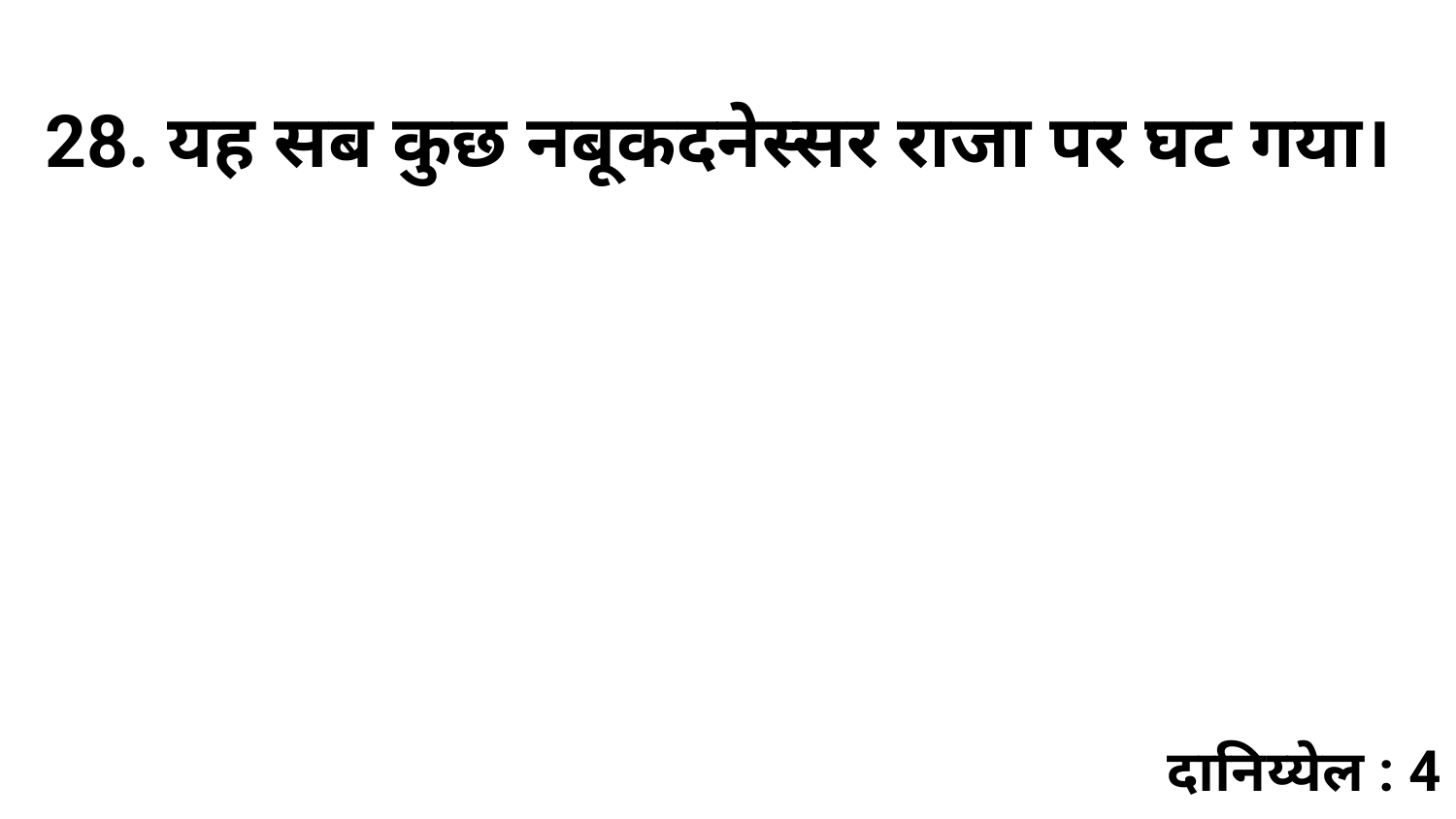

28. यह सब कुछ नबूकदनेस्सर राजा पर घट गया।
दानिय्येल : 4